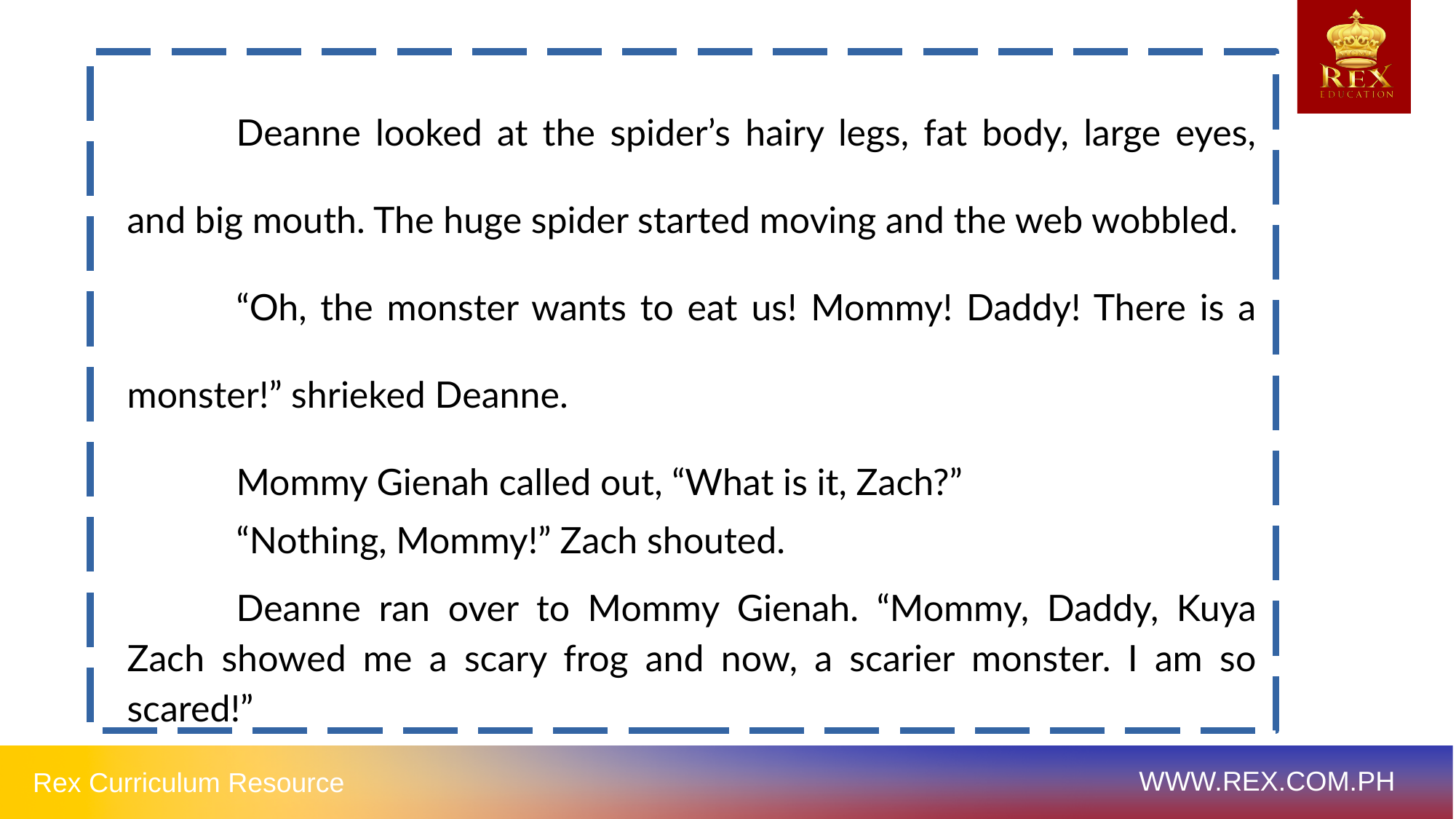

Deanne looked at the spider’s hairy legs, fat body, large eyes, and big mouth. The huge spider started moving and the web wobbled.
	“Oh, the monster wants to eat us! Mommy! Daddy! There is a monster!” shrieked Deanne.
	Mommy Gienah called out, “What is it, Zach?”
	“Nothing, Mommy!” Zach shouted.
	Deanne ran over to Mommy Gienah. “Mommy, Daddy, Kuya Zach showed me a scary frog and now, a scarier monster. I am so scared!”